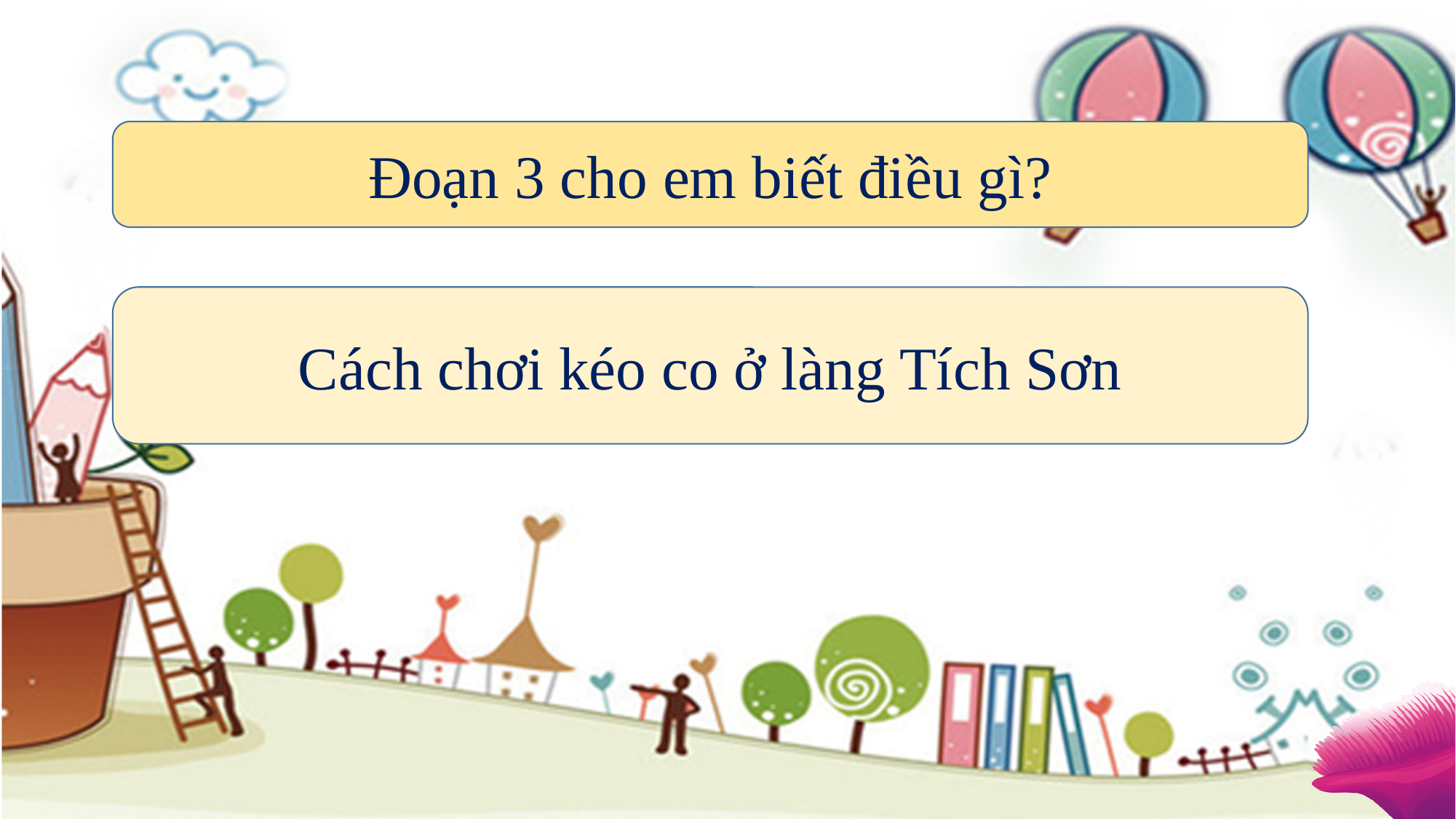

Đoạn 3 cho em biết điều gì?
Cách chơi kéo co ở làng Tích Sơn